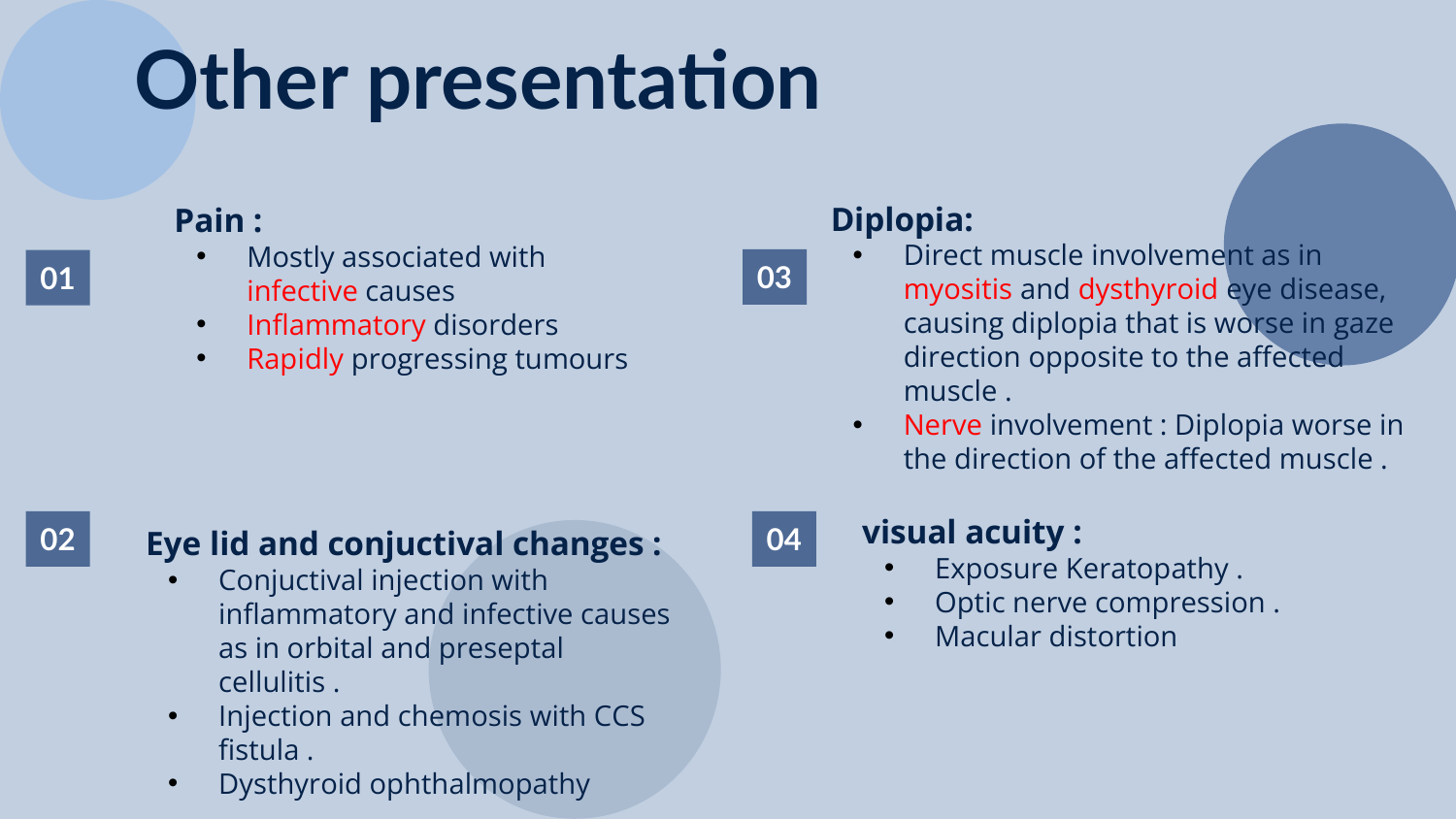

# Other presentation
Pain :
Mostly associated with infective causes
Inflammatory disorders
Rapidly progressing tumours

Diplopia:
Direct muscle involvement as in myositis and dysthyroid eye disease, causing diplopia that is worse in gaze direction opposite to the affected muscle .
Nerve involvement : Diplopia worse in the direction of the affected muscle .

03
01
visual acuity :
Exposure Keratopathy .
Optic nerve compression .
Macular distortion

Eye lid and conjuctival changes :
Conjuctival injection with inflammatory and infective causes as in orbital and preseptal cellulitis .
Injection and chemosis with CCS  fistula .
Dysthyroid ophthalmopathy
02
04